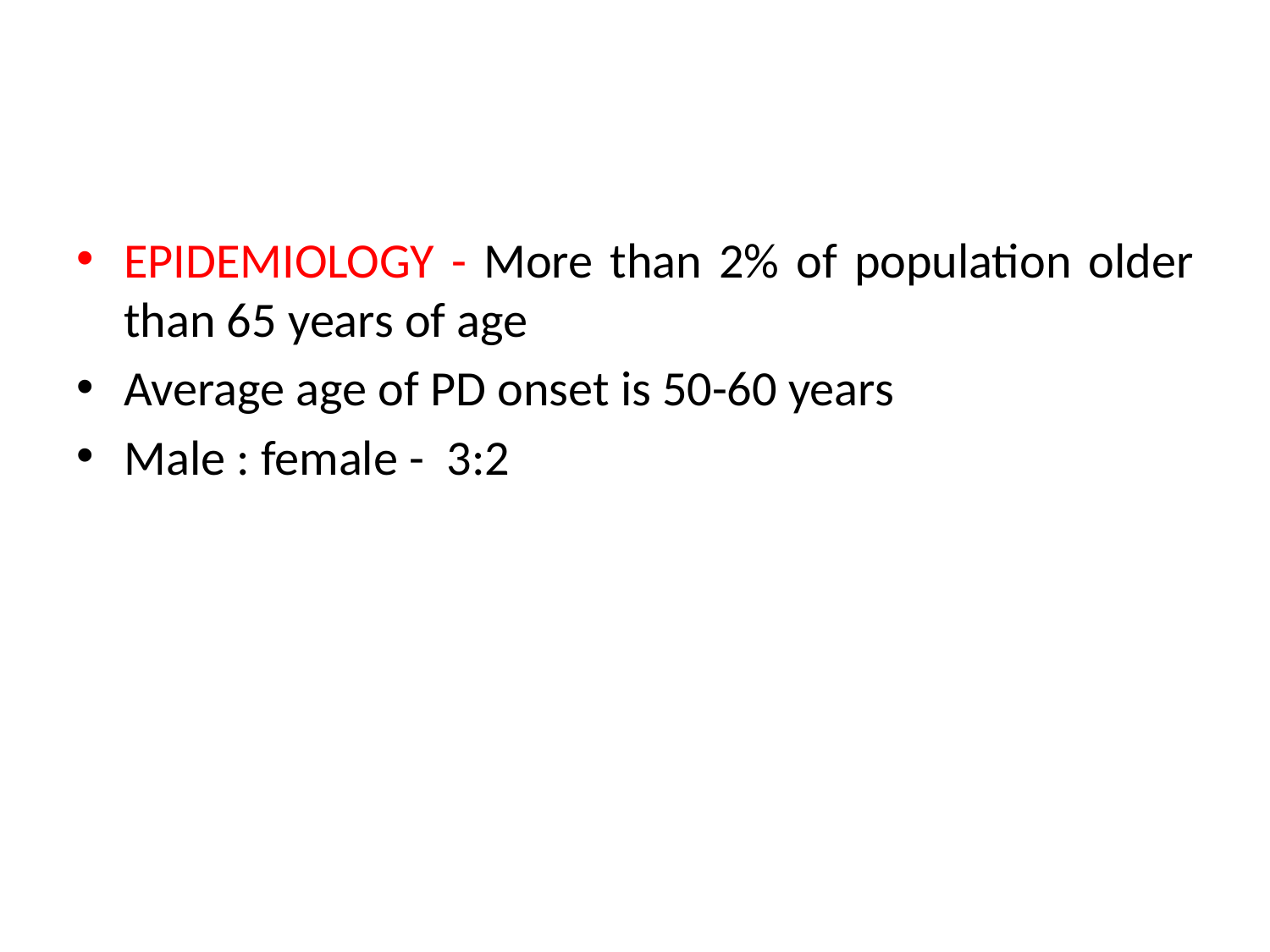

#
EPIDEMIOLOGY - More than 2% of population older than 65 years of age
Average age of PD onset is 50-60 years
Male : female -  3:2